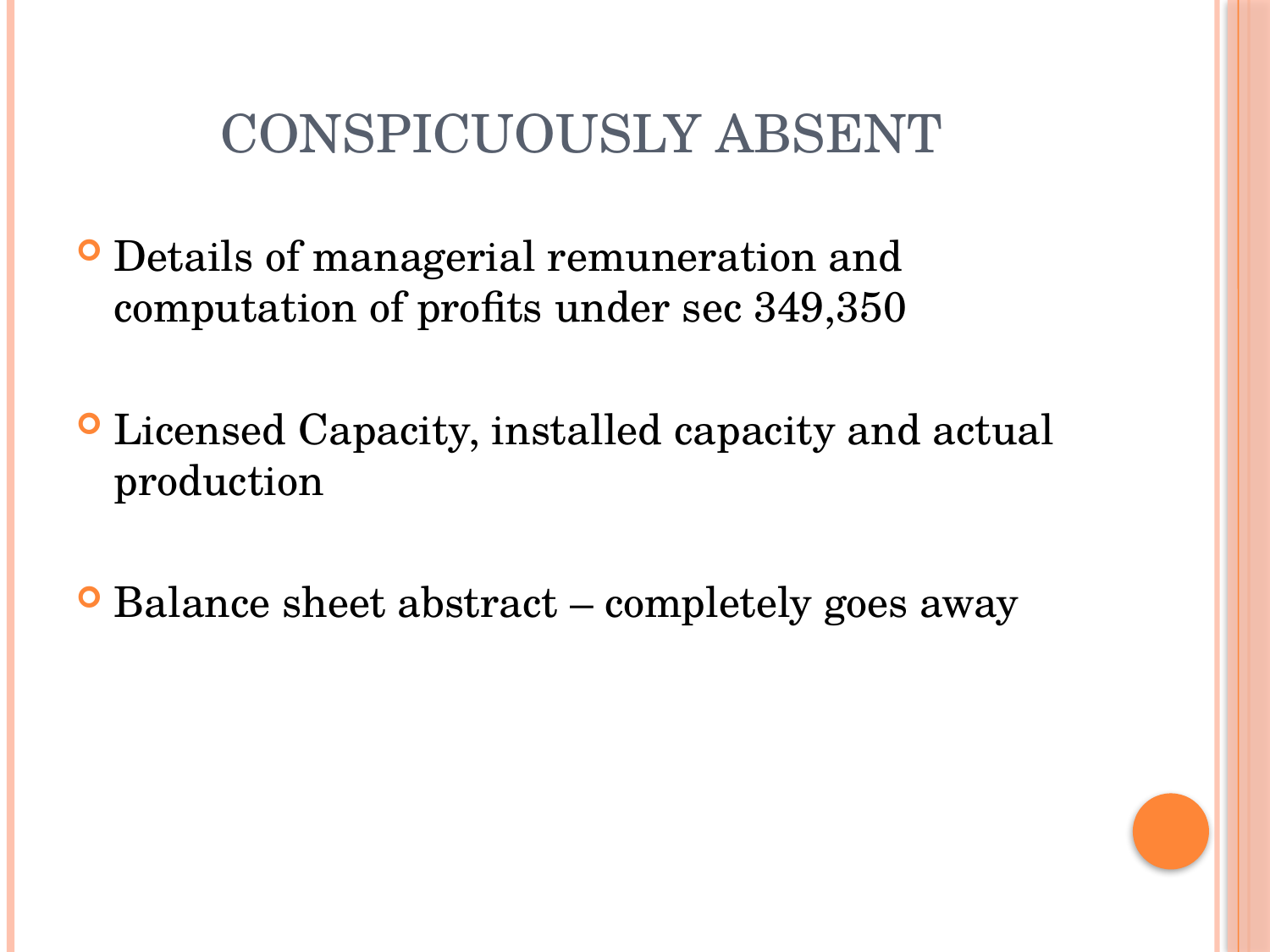

# Conspicuously absent
Details of managerial remuneration and computation of profits under sec 349,350

Licensed Capacity, installed capacity and actual production

Balance sheet abstract – completely goes away